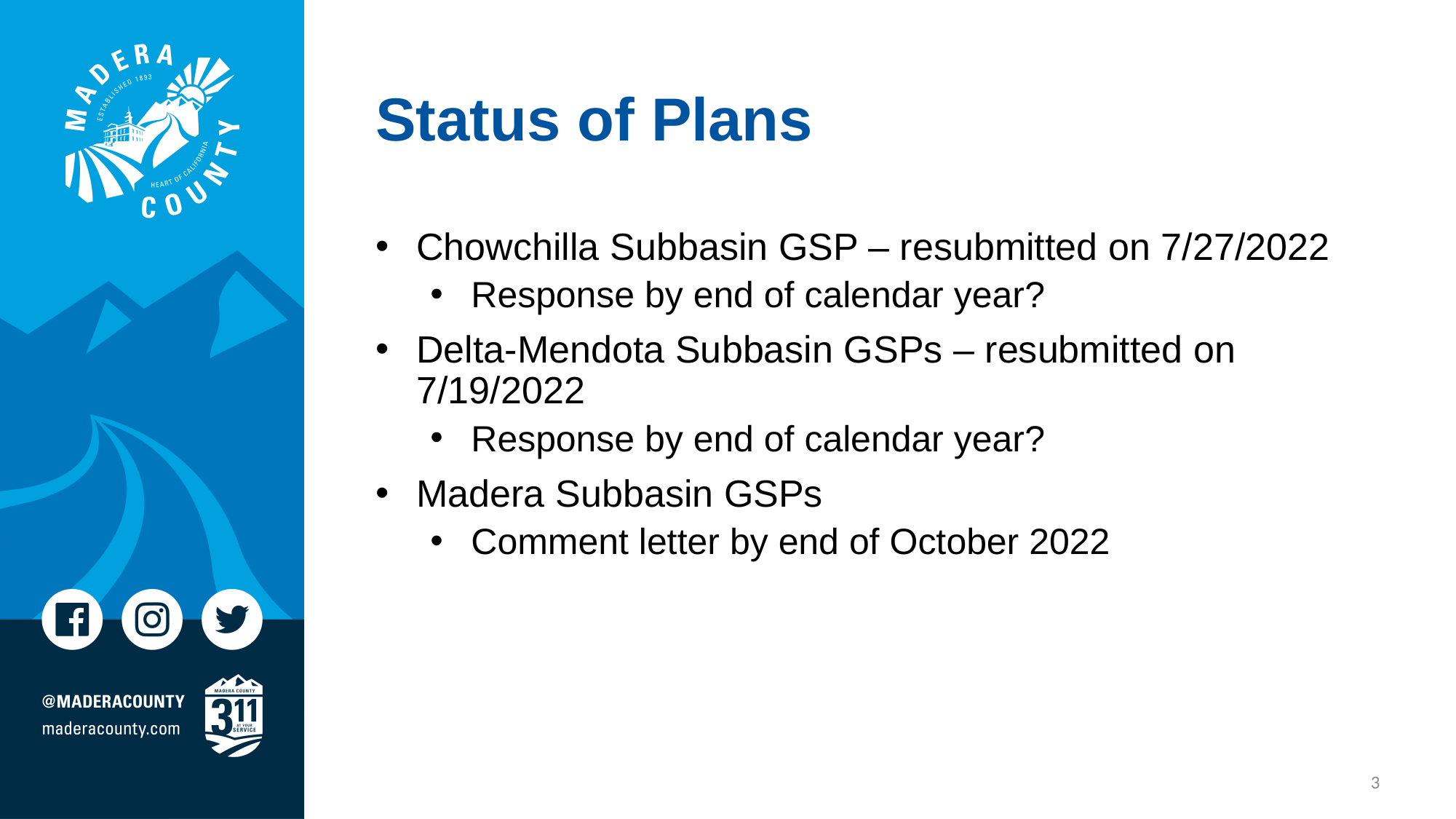

# Status of Plans
Chowchilla Subbasin GSP – resubmitted on 7/27/2022
Response by end of calendar year?
Delta-Mendota Subbasin GSPs – resubmitted on 7/19/2022
Response by end of calendar year?
Madera Subbasin GSPs
Comment letter by end of October 2022

3